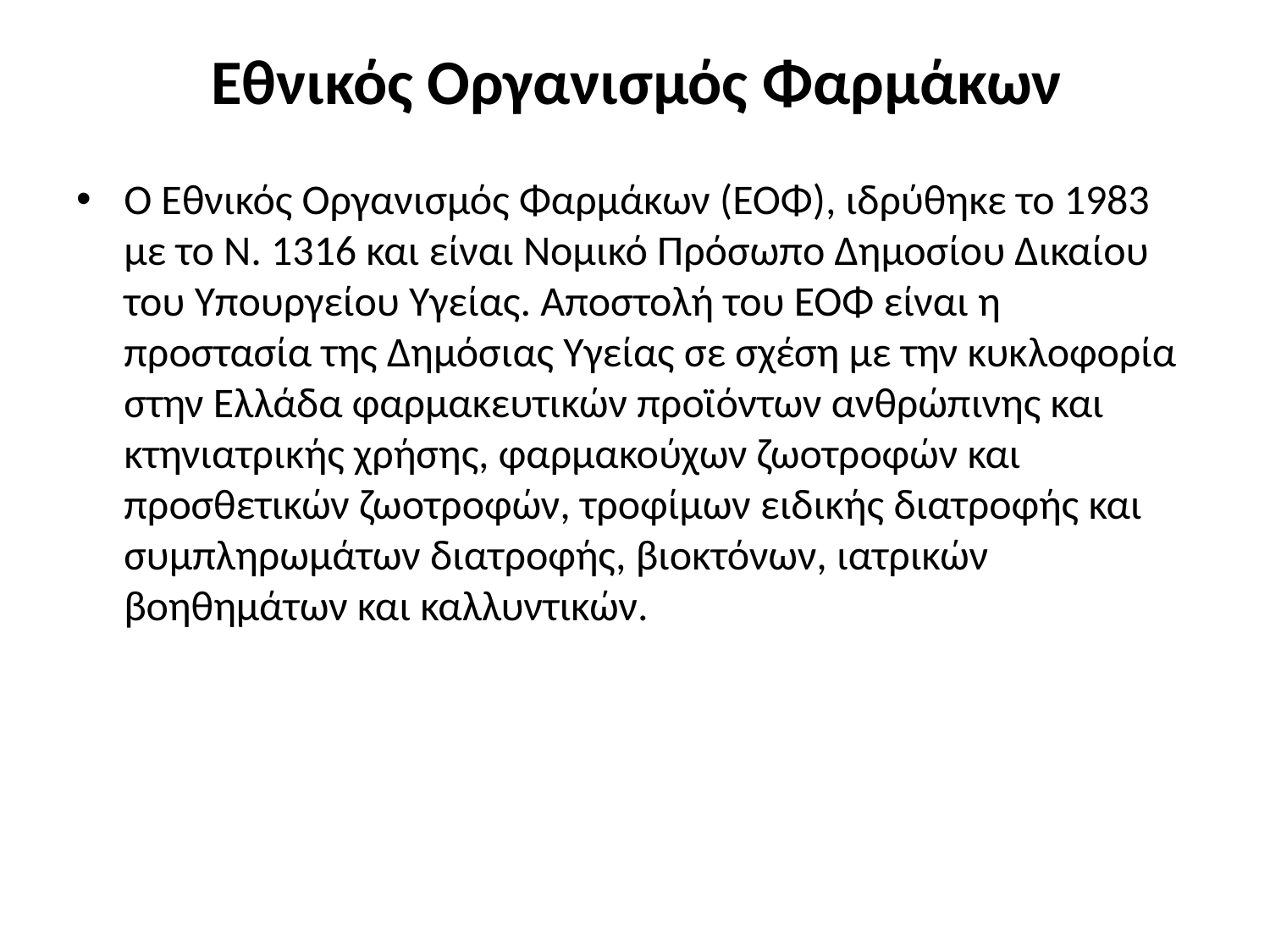

# Εθνικός Οργανισμός Φαρμάκων
Ο Εθνικός Οργανισμός Φαρμάκων (ΕΟΦ), ιδρύθηκε το 1983 με το Ν. 1316 και είναι Νομικό Πρόσωπο Δημοσίου Δικαίου του Υπουργείου Υγείας. Αποστολή του ΕΟΦ είναι η προστασία της Δημόσιας Υγείας σε σχέση με την κυκλοφορία στην Ελλάδα φαρμακευτικών προϊόντων ανθρώπινης και κτηνιατρικής χρήσης, φαρμακούχων ζωοτροφών και προσθετικών ζωοτροφών, τροφίμων ειδικής διατροφής και συμπληρωμάτων διατροφής, βιοκτόνων, ιατρικών βοηθημάτων και καλλυντικών.